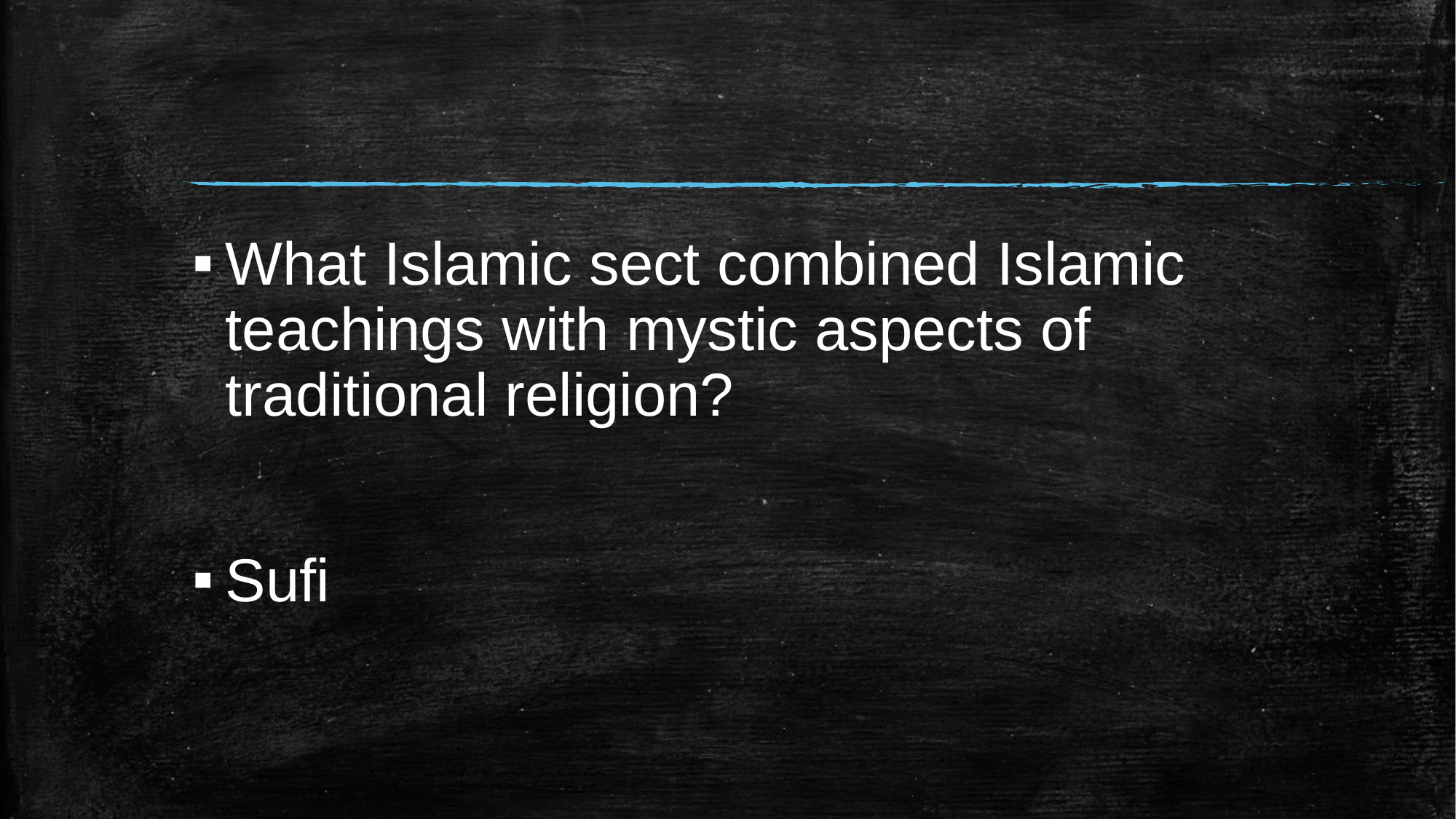

#
What Islamic sect combined Islamic teachings with mystic aspects of traditional religion?

Sufi